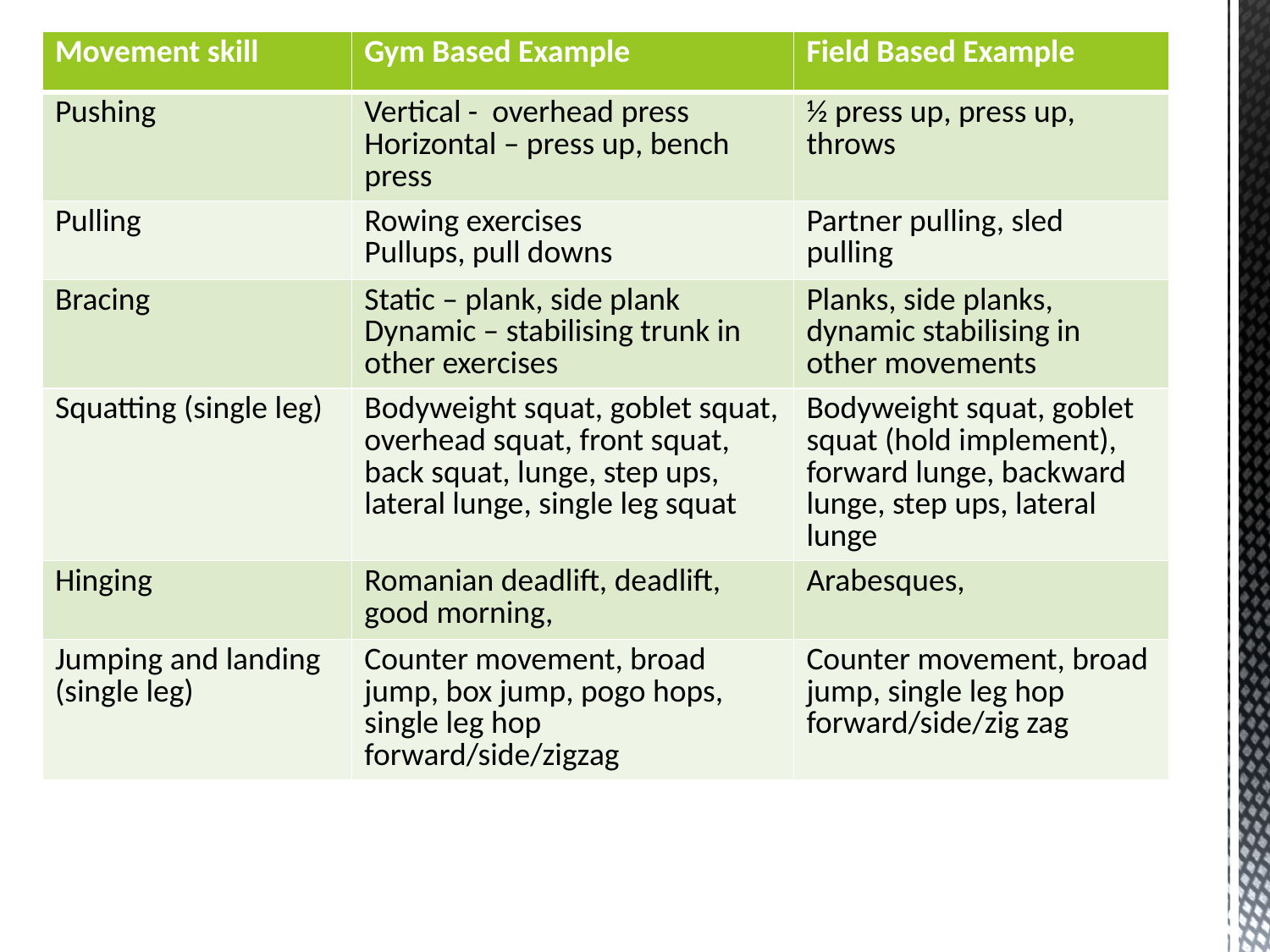

| Movement skill | Gym Based Example | Field Based Example |
| --- | --- | --- |
| Pushing | Vertical - overhead press Horizontal – press up, bench press | ½ press up, press up, throws |
| Pulling | Rowing exercises Pullups, pull downs | Partner pulling, sled pulling |
| Bracing | Static – plank, side plank Dynamic – stabilising trunk in other exercises | Planks, side planks, dynamic stabilising in other movements |
| Squatting (single leg) | Bodyweight squat, goblet squat, overhead squat, front squat, back squat, lunge, step ups, lateral lunge, single leg squat | Bodyweight squat, goblet squat (hold implement), forward lunge, backward lunge, step ups, lateral lunge |
| Hinging | Romanian deadlift, deadlift, good morning, | Arabesques, |
| Jumping and landing (single leg) | Counter movement, broad jump, box jump, pogo hops, single leg hop forward/side/zigzag | Counter movement, broad jump, single leg hop forward/side/zig zag |